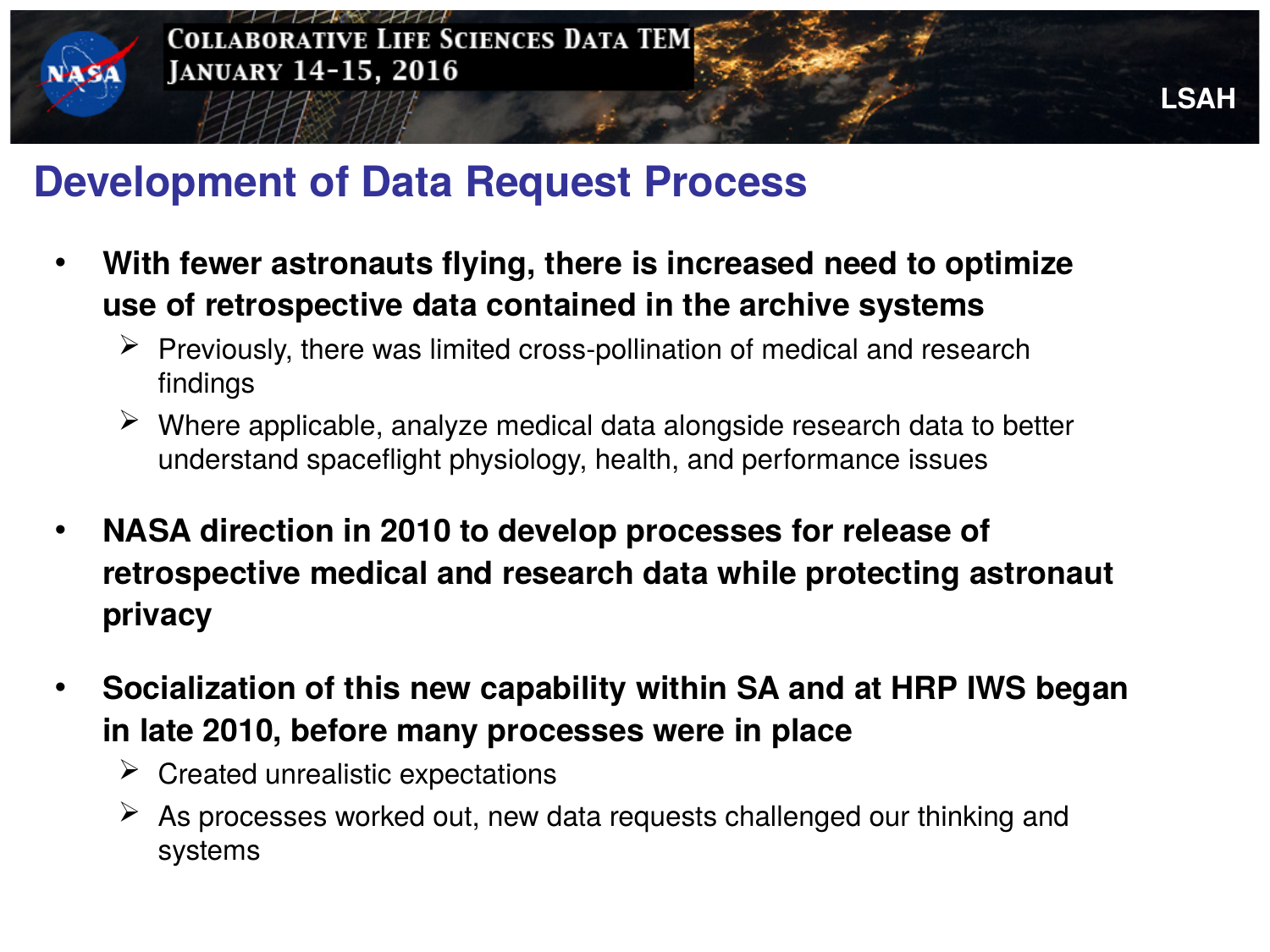

# Development of Data Request Process
With fewer astronauts flying, there is increased need to optimize use of retrospective data contained in the archive systems
Previously, there was limited cross-pollination of medical and research findings
Where applicable, analyze medical data alongside research data to better understand spaceflight physiology, health, and performance issues
NASA direction in 2010 to develop processes for release of retrospective medical and research data while protecting astronaut privacy
Socialization of this new capability within SA and at HRP IWS began in late 2010, before many processes were in place
Created unrealistic expectations
As processes worked out, new data requests challenged our thinking and systems